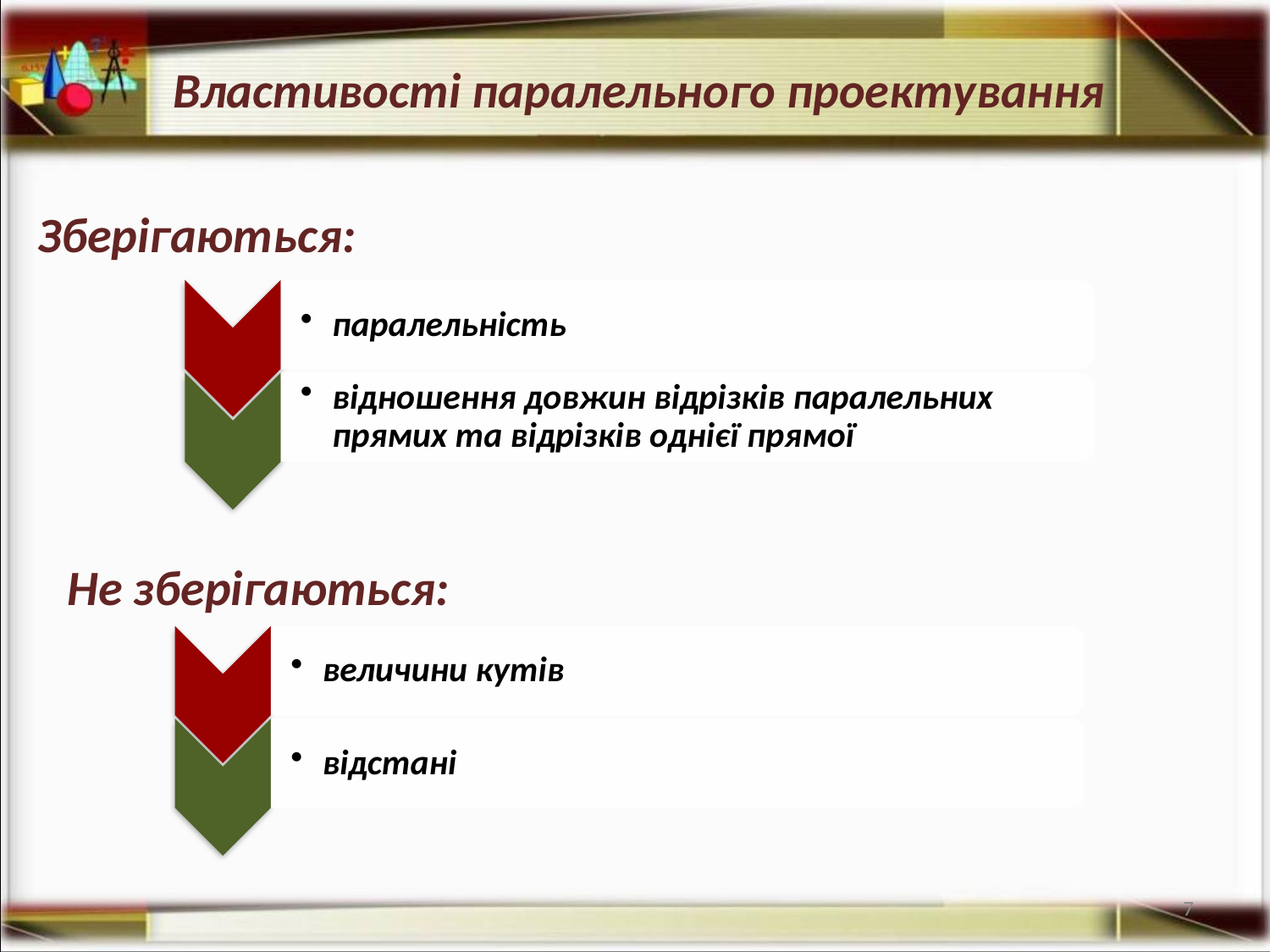

# Властивості паралельного проектування
Зберігаються:

паралельність

відношення довжин відрізків паралельних прямих та відрізків однієї прямої
Не зберігаються:

величини кутів

відстані
7